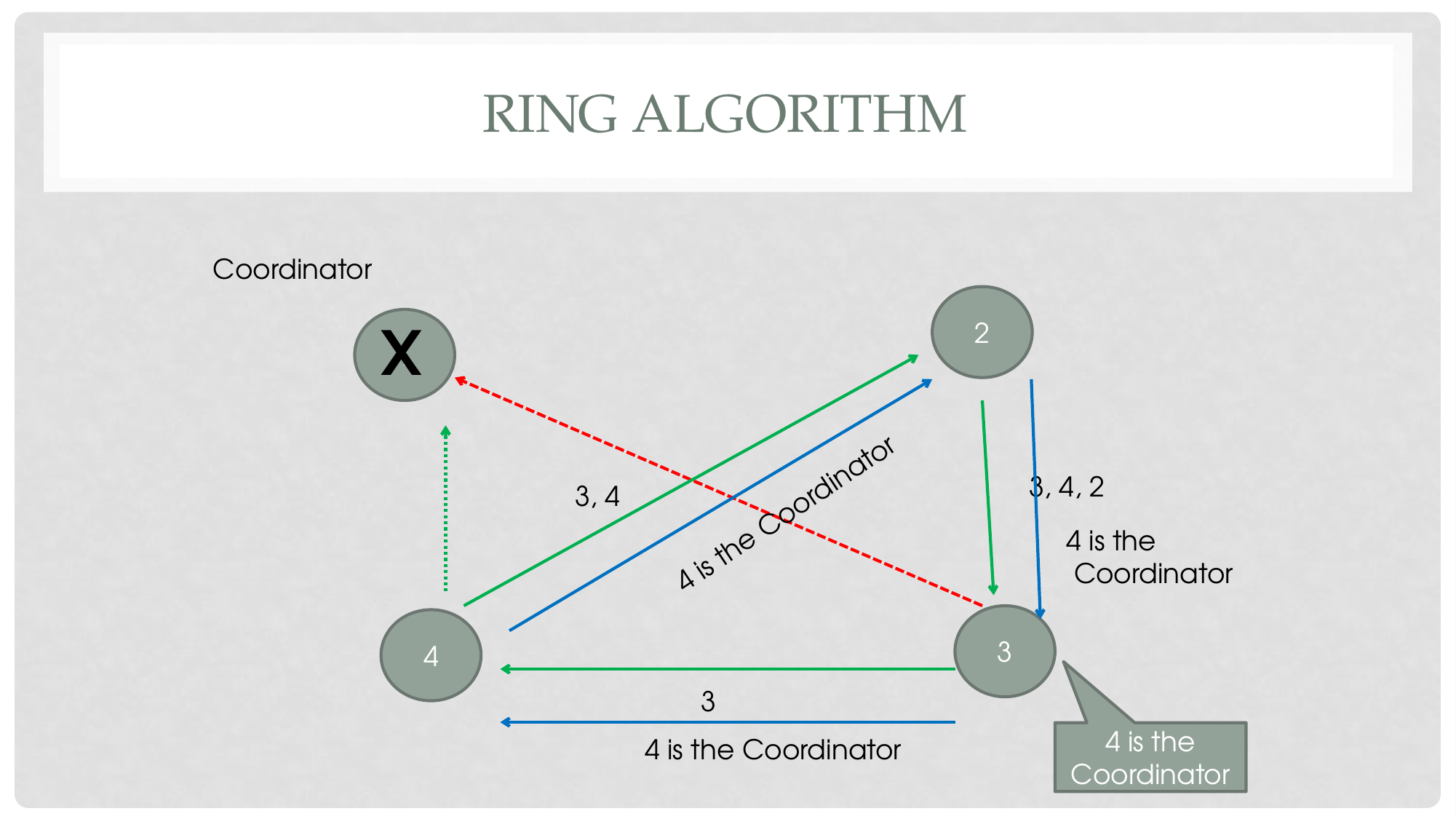

# RING Algorithm
Coordinator
2
X
1
3, 4, 2
3, 4
4 is the Coordinator
4 is the
 Coordinator
3
4
3
4 is the Coordinator
4 is the Coordinator